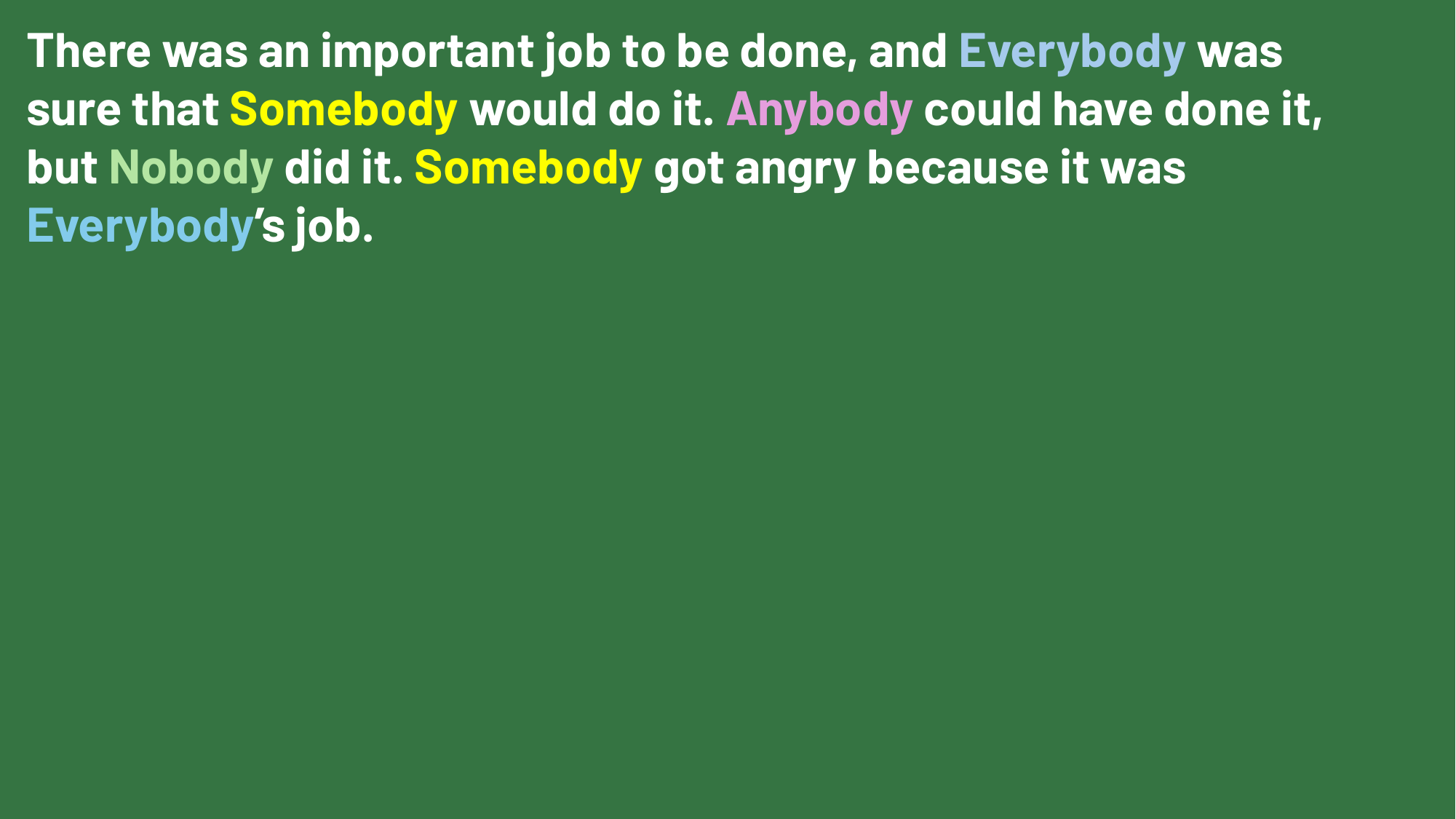

There was an important job to be done, and Everybody was sure that Somebody would do it. Anybody could have done it, but Nobody did it. Somebody got angry because it was Everybody’s job.